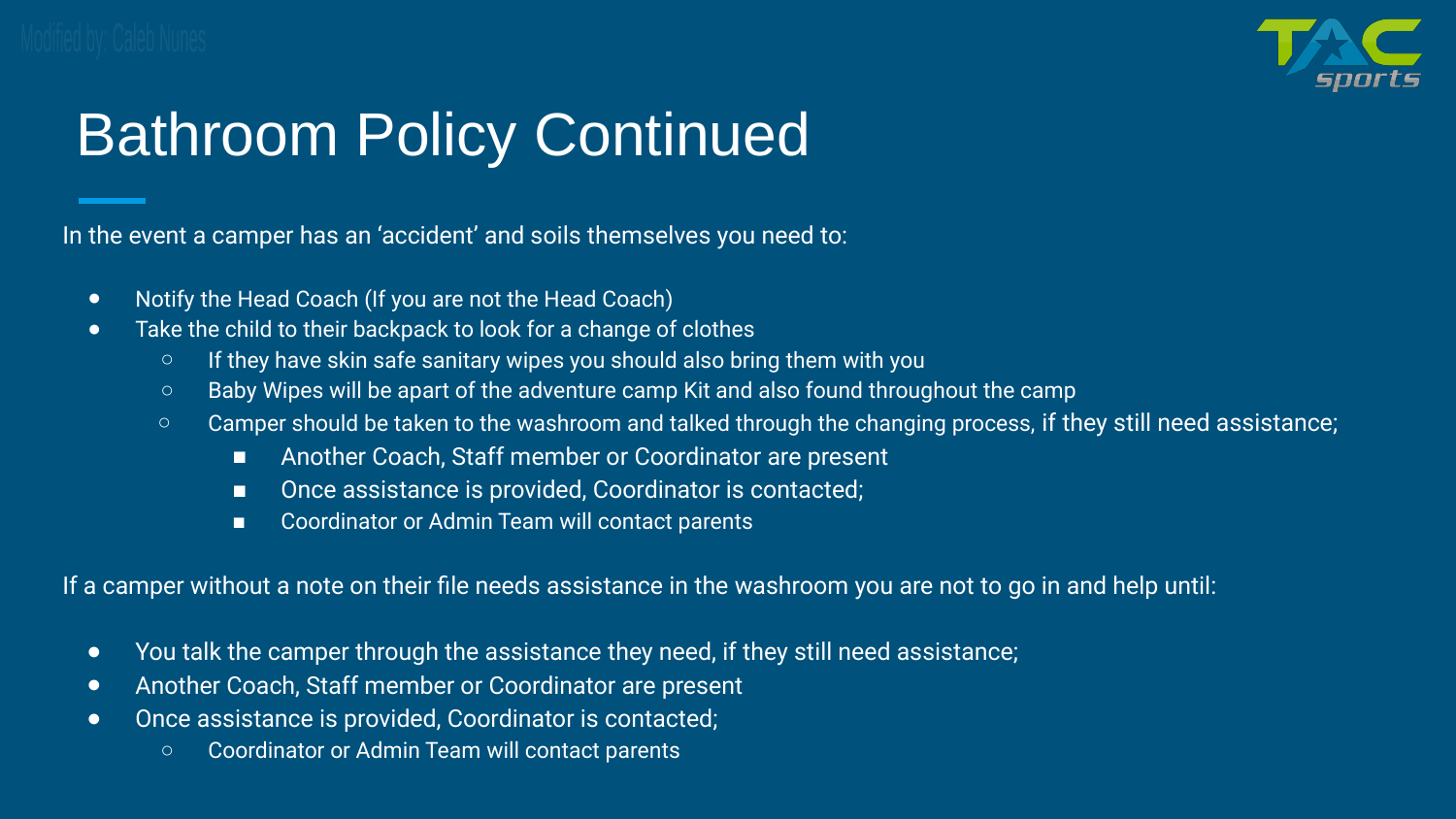

# Bathroom Policy Continued
In the event a camper has an ‘accident’ and soils themselves you need to:
Notify the Head Coach (If you are not the Head Coach)
Take the child to their backpack to look for a change of clothes
If they have skin safe sanitary wipes you should also bring them with you
Baby Wipes will be apart of the adventure camp Kit and also found throughout the camp
Camper should be taken to the washroom and talked through the changing process, if they still need assistance;
Another Coach, Staff member or Coordinator are present
Once assistance is provided, Coordinator is contacted;
Coordinator or Admin Team will contact parents
If a camper without a note on their file needs assistance in the washroom you are not to go in and help until:
You talk the camper through the assistance they need, if they still need assistance;
Another Coach, Staff member or Coordinator are present
Once assistance is provided, Coordinator is contacted;
Coordinator or Admin Team will contact parents